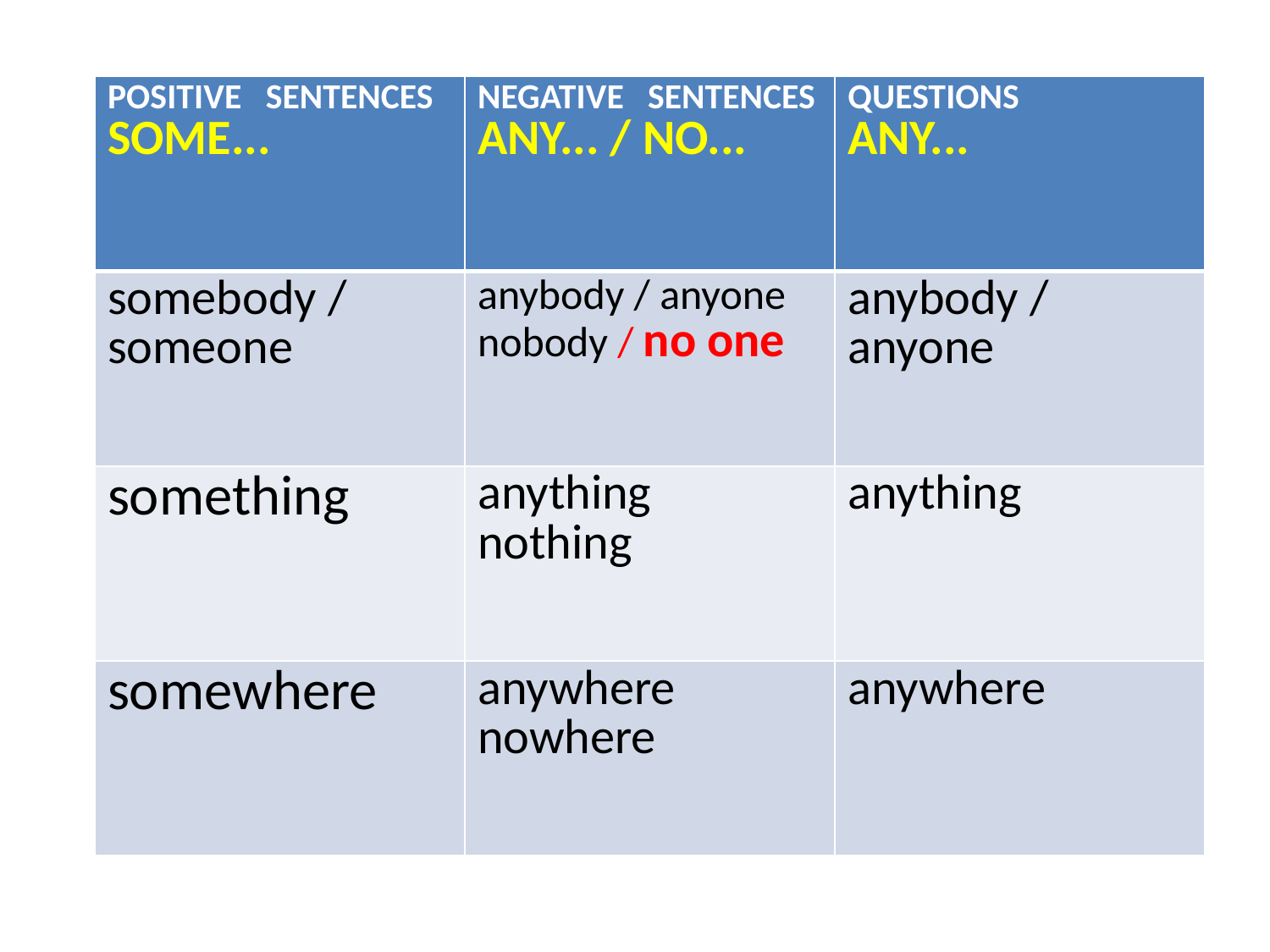

| POSITIVE SENTENCES SOME... | NEGATIVE SENTENCES ANY... / NO... | QUESTIONS ANY... |
| --- | --- | --- |
| somebody / someone | anybody / anyone nobody / no one | anybody / anyone |
| something | anything nothing | anything |
| somewhere | anywhere nowhere | anywhere |